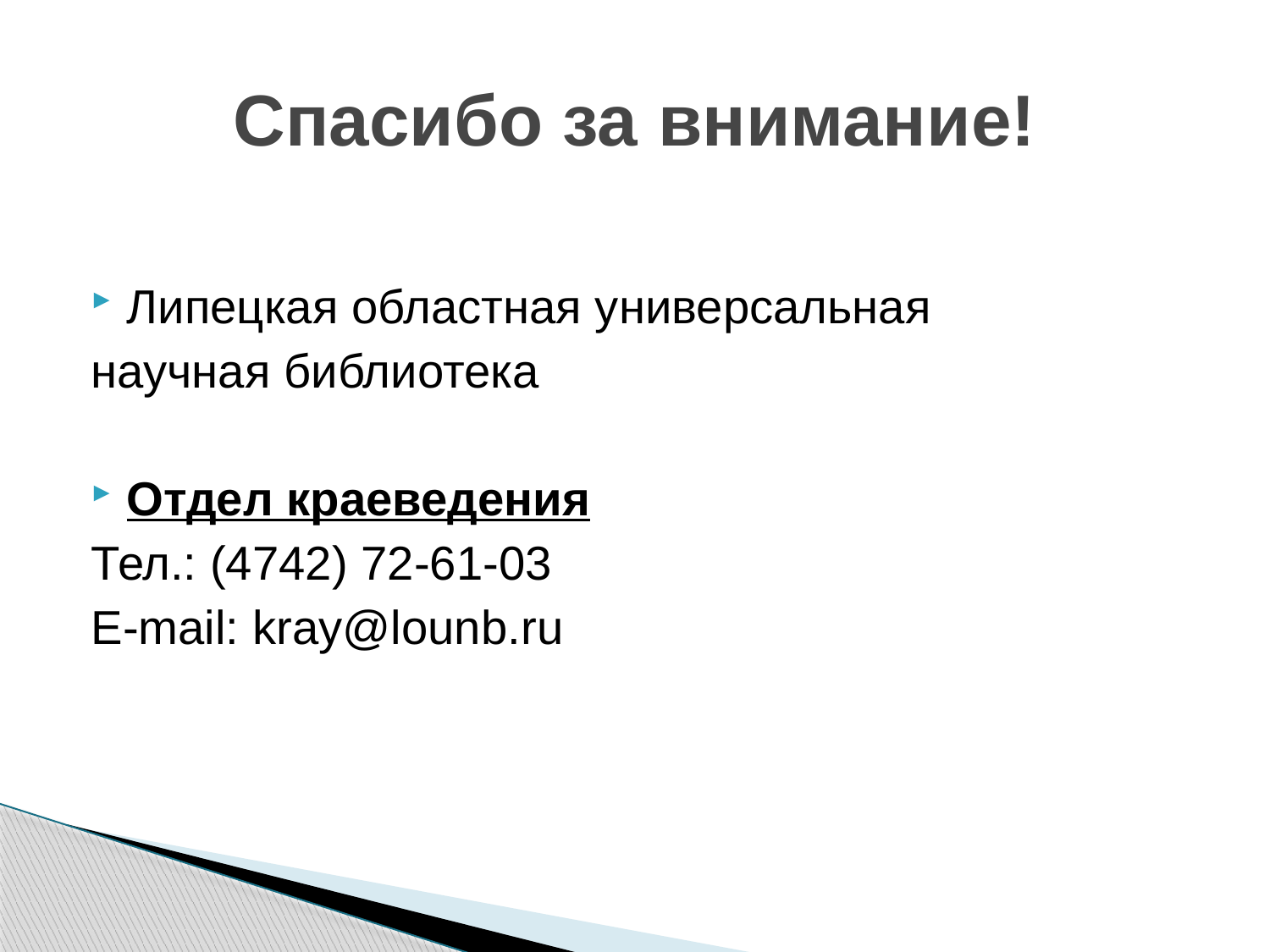

# Спасибо за внимание!

Липецкая областная универсальная
научная библиотека

Отдел краеведения
Тел.: (4742) 72-61-03
E-mail: kray@lounb.ru